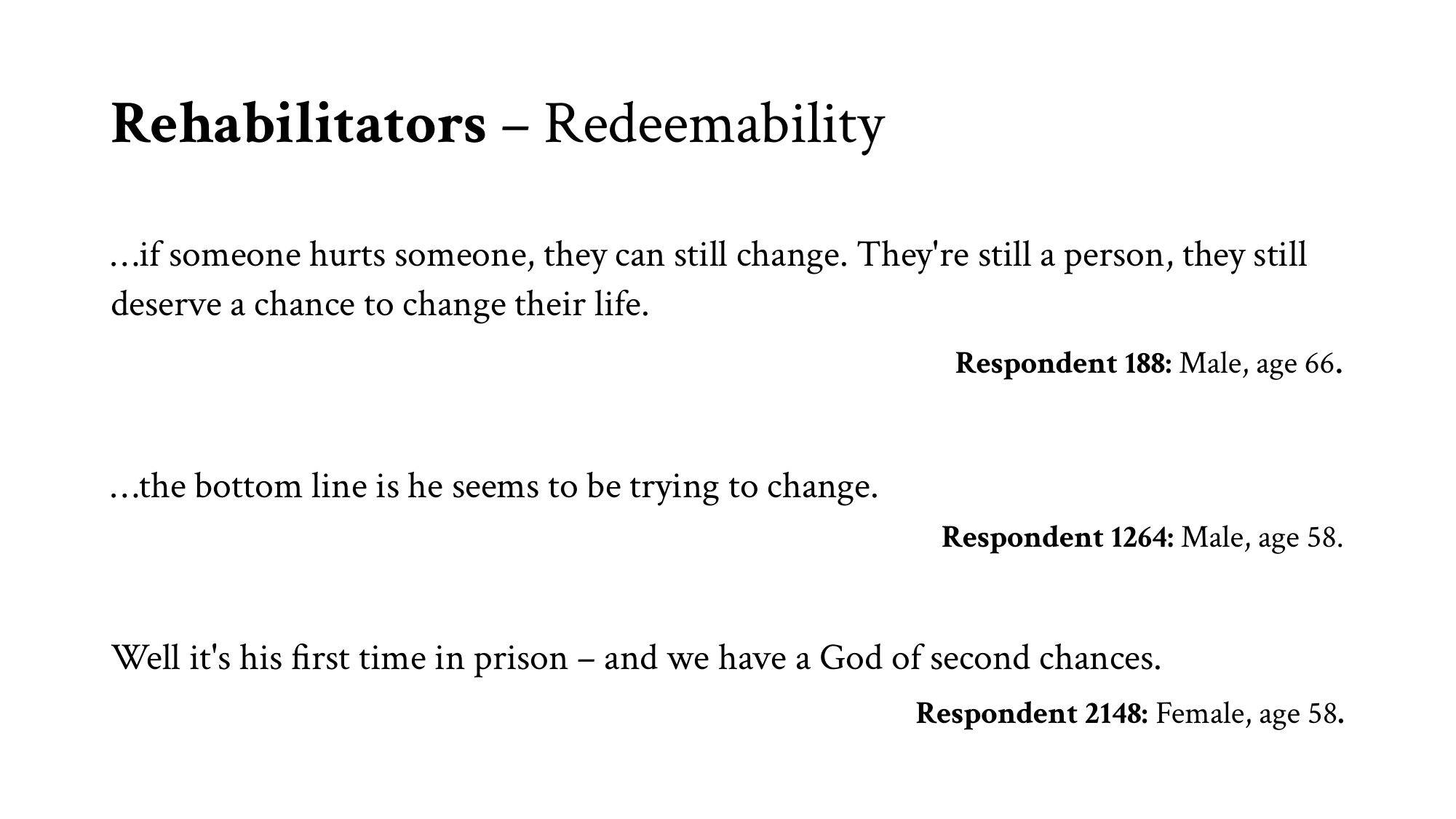

# Rehabilitators – Redeemability
…if someone hurts someone, they can still change. They're still a person, they still deserve a chance to change their life.
Respondent 188: Male, age 66.

…the bottom line is he seems to be trying to change.
Respondent 1264: Male, age 58.

Well it's his first time in prison – and we have a God of second chances.
Respondent 2148: Female, age 58.